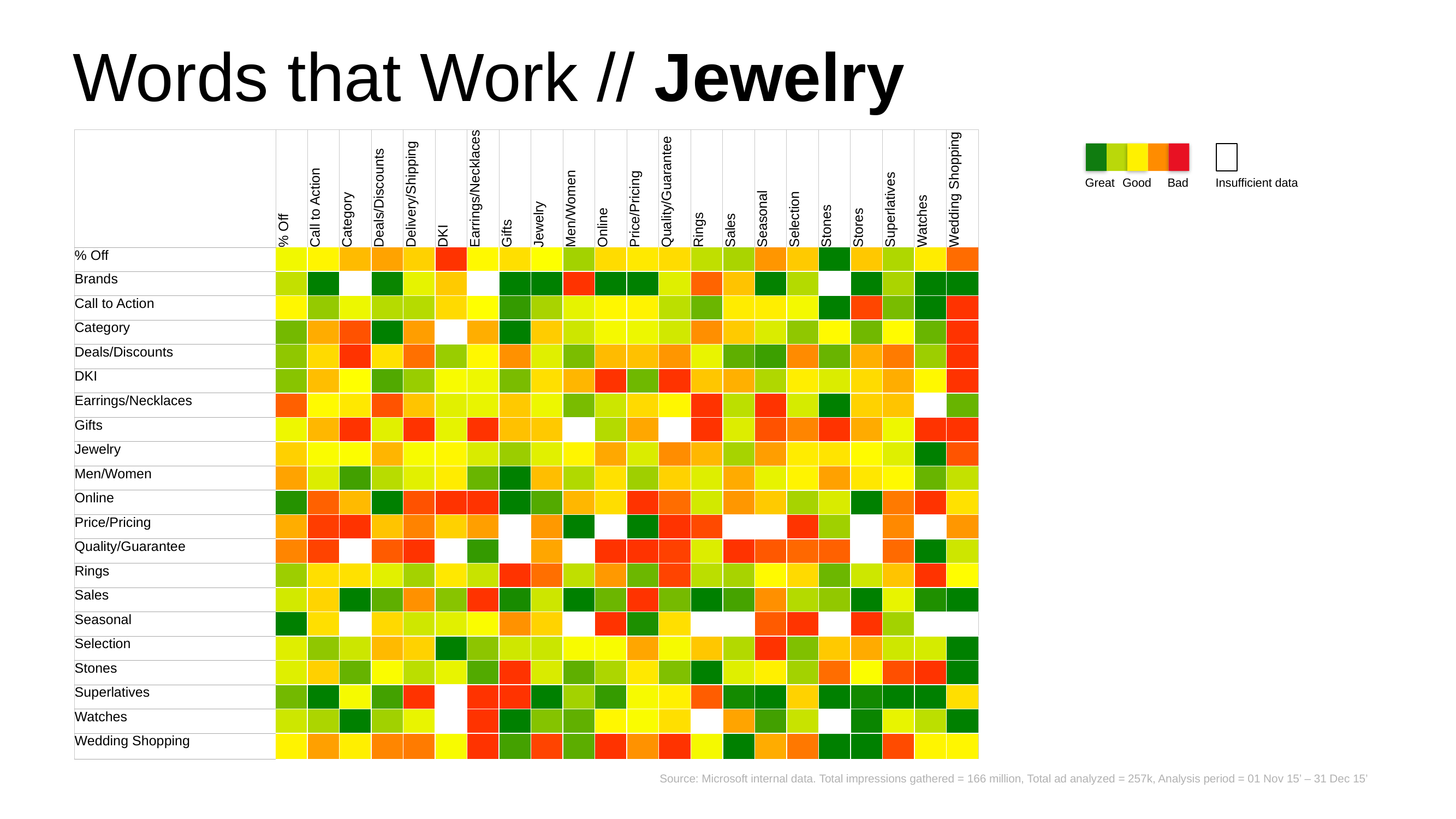

# Words that Work // Jewelry
|  | % Off | Call to Action | Category | Deals/Discounts | Delivery/Shipping | DKI | Earrings/Necklaces | Gifts | Jewelry | Men/Women | Online | Price/Pricing | Quality/Guarantee | Rings | Sales | Seasonal | Selection | Stones | Stores | Superlatives | Watches | Wedding Shopping |
| --- | --- | --- | --- | --- | --- | --- | --- | --- | --- | --- | --- | --- | --- | --- | --- | --- | --- | --- | --- | --- | --- | --- |
| % Off |  |  |  |  |  |  |  |  |  |  |  |  |  |  |  |  |  |  |  |  |  |  |
| Brands |  |  |  |  |  |  |  |  |  |  |  |  |  |  |  |  |  |  |  |  |  |  |
| Call to Action |  |  |  |  |  |  |  |  |  |  |  |  |  |  |  |  |  |  |  |  |  |  |
| Category |  |  |  |  |  |  |  |  |  |  |  |  |  |  |  |  |  |  |  |  |  |  |
| Deals/Discounts |  |  |  |  |  |  |  |  |  |  |  |  |  |  |  |  |  |  |  |  |  |  |
| DKI |  |  |  |  |  |  |  |  |  |  |  |  |  |  |  |  |  |  |  |  |  |  |
| Earrings/Necklaces |  |  |  |  |  |  |  |  |  |  |  |  |  |  |  |  |  |  |  |  |  |  |
| Gifts |  |  |  |  |  |  |  |  |  |  |  |  |  |  |  |  |  |  |  |  |  |  |
| Jewelry |  |  |  |  |  |  |  |  |  |  |  |  |  |  |  |  |  |  |  |  |  |  |
| Men/Women |  |  |  |  |  |  |  |  |  |  |  |  |  |  |  |  |  |  |  |  |  |  |
| Online |  |  |  |  |  |  |  |  |  |  |  |  |  |  |  |  |  |  |  |  |  |  |
| Price/Pricing |  |  |  |  |  |  |  |  |  |  |  |  |  |  |  |  |  |  |  |  |  |  |
| Quality/Guarantee |  |  |  |  |  |  |  |  |  |  |  |  |  |  |  |  |  |  |  |  |  |  |
| Rings |  |  |  |  |  |  |  |  |  |  |  |  |  |  |  |  |  |  |  |  |  |  |
| Sales |  |  |  |  |  |  |  |  |  |  |  |  |  |  |  |  |  |  |  |  |  |  |
| Seasonal |  |  |  |  |  |  |  |  |  |  |  |  |  |  |  |  |  |  |  |  |  |  |
| Selection |  |  |  |  |  |  |  |  |  |  |  |  |  |  |  |  |  |  |  |  |  |  |
| Stones |  |  |  |  |  |  |  |  |  |  |  |  |  |  |  |  |  |  |  |  |  |  |
| Superlatives |  |  |  |  |  |  |  |  |  |  |  |  |  |  |  |  |  |  |  |  |  |  |
| Watches |  |  |  |  |  |  |  |  |  |  |  |  |  |  |  |  |  |  |  |  |  |  |
| Wedding Shopping |  |  |  |  |  |  |  |  |  |  |  |  |  |  |  |  |  |  |  |  |  |  |

Great
Good
Bad
Insufficient data
Source: Microsoft internal data. Total impressions gathered = 166 million, Total ad analyzed = 257k, Analysis period = 01 Nov 15’ – 31 Dec 15’